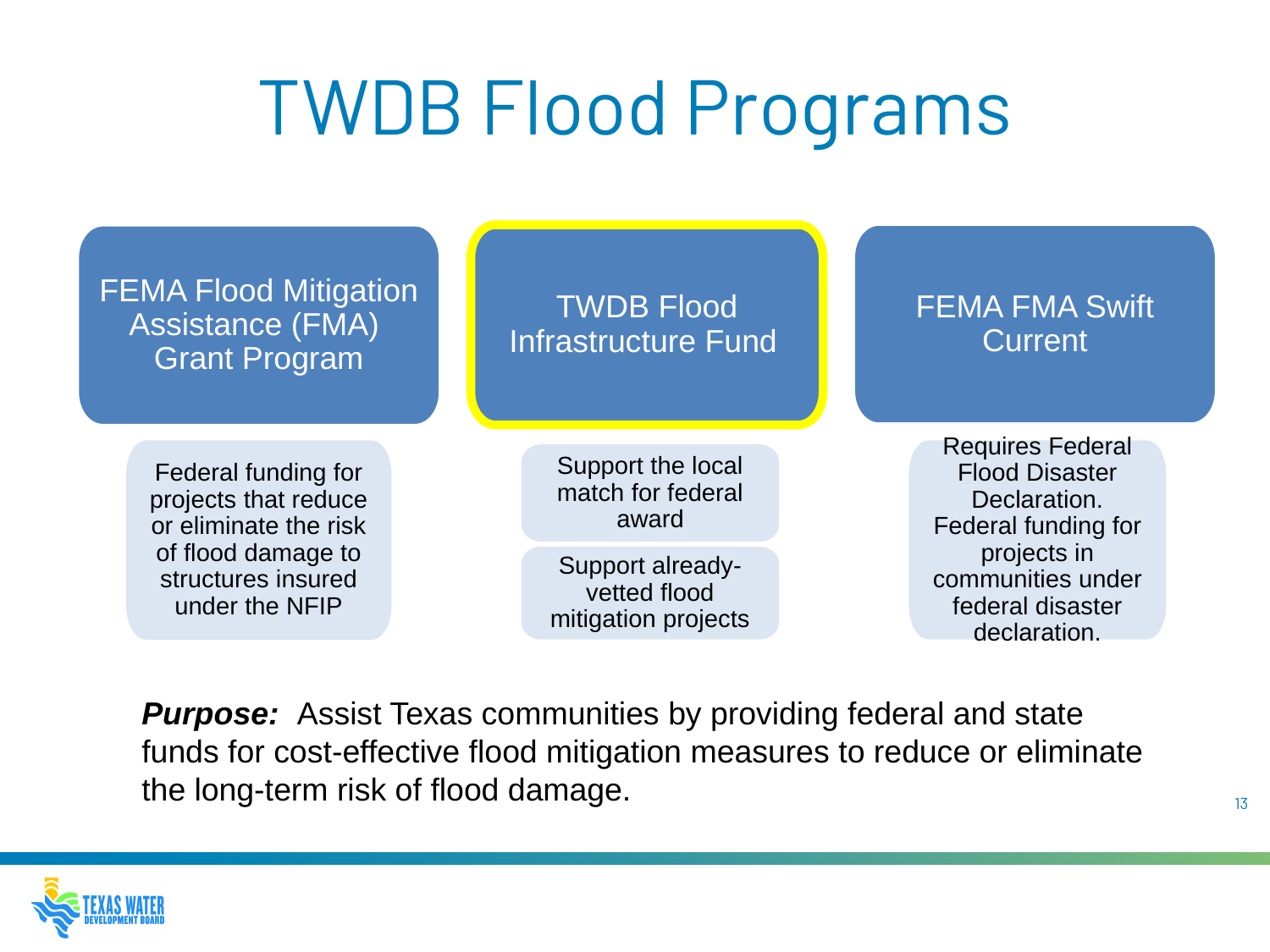

TWDB Flood Programs
FEMA FMA Swift Current
FEMA Flood Mitigation Assistance (FMA)  Grant Program
Federal funding for projects that reduce or eliminate the risk of flood damage to structures insured under the NFIP
TWDB Flood Infrastructure Fund
Support the local match for federal award
Support already-vetted flood mitigation projects
Requires Federal Flood Disaster Declaration. Federal funding for projects in communities under federal disaster declaration.
Purpose:  Assist Texas communities by providing federal and state funds for cost-effective flood mitigation measures to reduce or eliminate the long-term risk of flood damage.
13